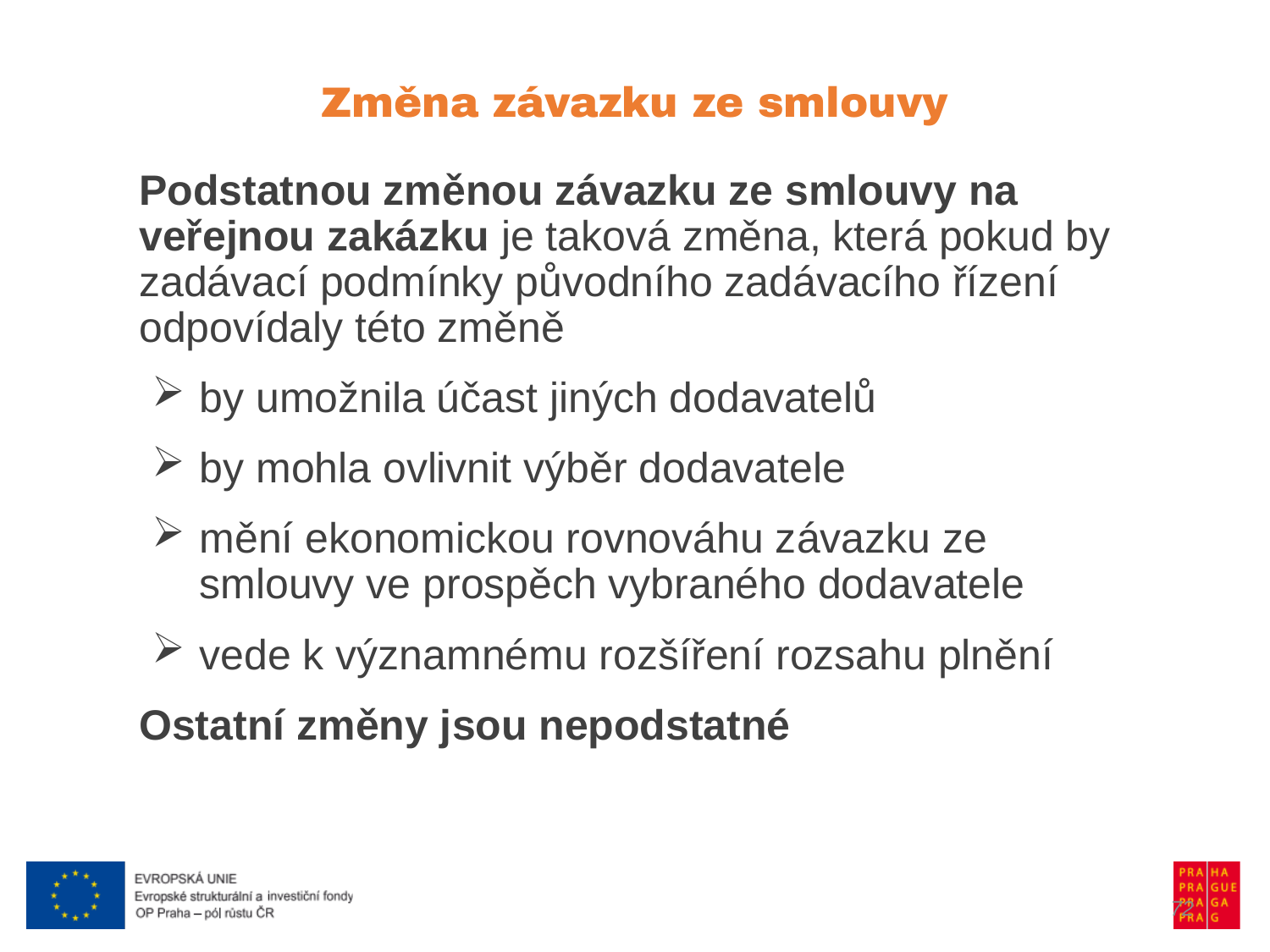

Změna závazku ze smlouvy

Podstatnou změnou závazku ze smlouvy na veřejnou zakázku je taková změna, která pokud by zadávací podmínky původního zadávacího řízení odpovídaly této změně
by umožnila účast jiných dodavatelů
by mohla ovlivnit výběr dodavatele
mění ekonomickou rovnováhu závazku ze smlouvy ve prospěch vybraného dodavatele
vede k významnému rozšíření rozsahu plnění
Ostatní změny jsou nepodstatné

72